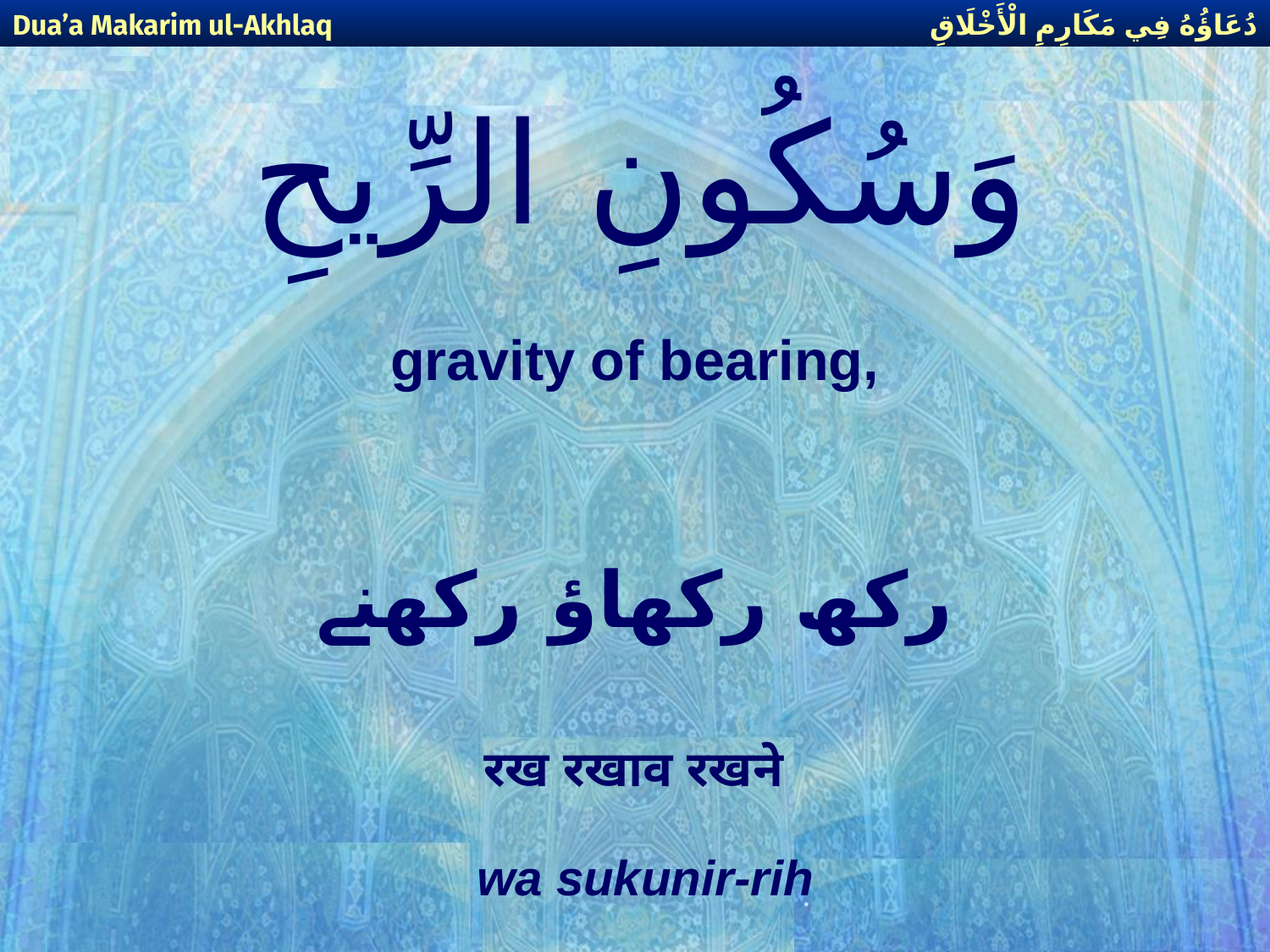

دُعَاؤُهُ فِي مَكَارِمِ الْأَخْلَاقِ
Dua’a Makarim ul-Akhlaq
# وَسُكُونِ الرِّيحِ
gravity of bearing,
ركھ ركھاؤ ركھنے
रख रखाव रखने
wa sukunir-rih